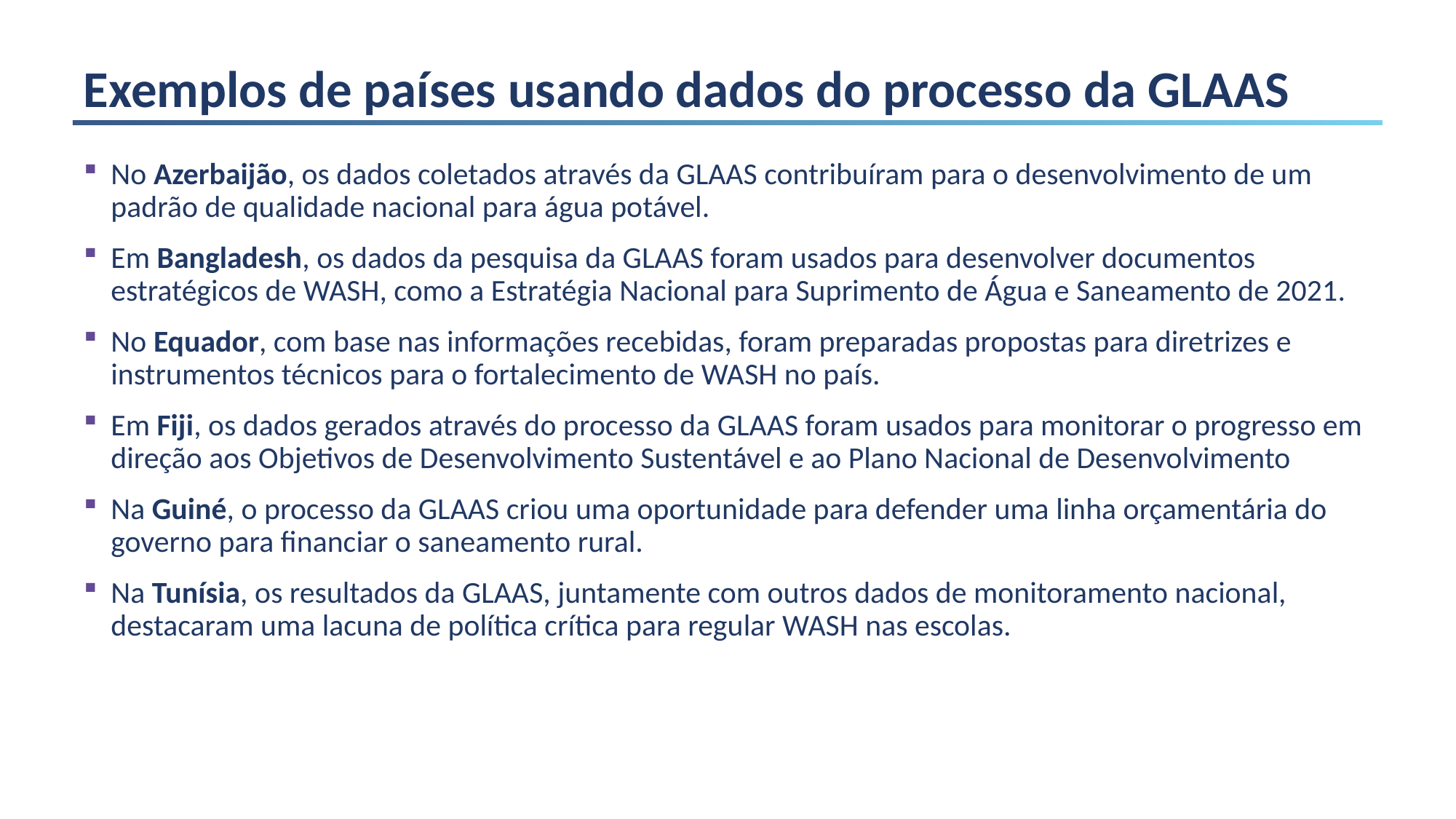

# Exemplos de países usando dados do processo da GLAAS
No Azerbaijão, os dados coletados através da GLAAS contribuíram para o desenvolvimento de um padrão de qualidade nacional para água potável.
Em Bangladesh, os dados da pesquisa da GLAAS foram usados para desenvolver documentos estratégicos de WASH, como a Estratégia Nacional para Suprimento de Água e Saneamento de 2021.
No Equador, com base nas informações recebidas, foram preparadas propostas para diretrizes e instrumentos técnicos para o fortalecimento de WASH no país.
Em Fiji, os dados gerados através do processo da GLAAS foram usados para monitorar o progresso em direção aos Objetivos de Desenvolvimento Sustentável e ao Plano Nacional de Desenvolvimento
Na Guiné, o processo da GLAAS criou uma oportunidade para defender uma linha orçamentária do governo para financiar o saneamento rural.
Na Tunísia, os resultados da GLAAS, juntamente com outros dados de monitoramento nacional, destacaram uma lacuna de política crítica para regular WASH nas escolas.